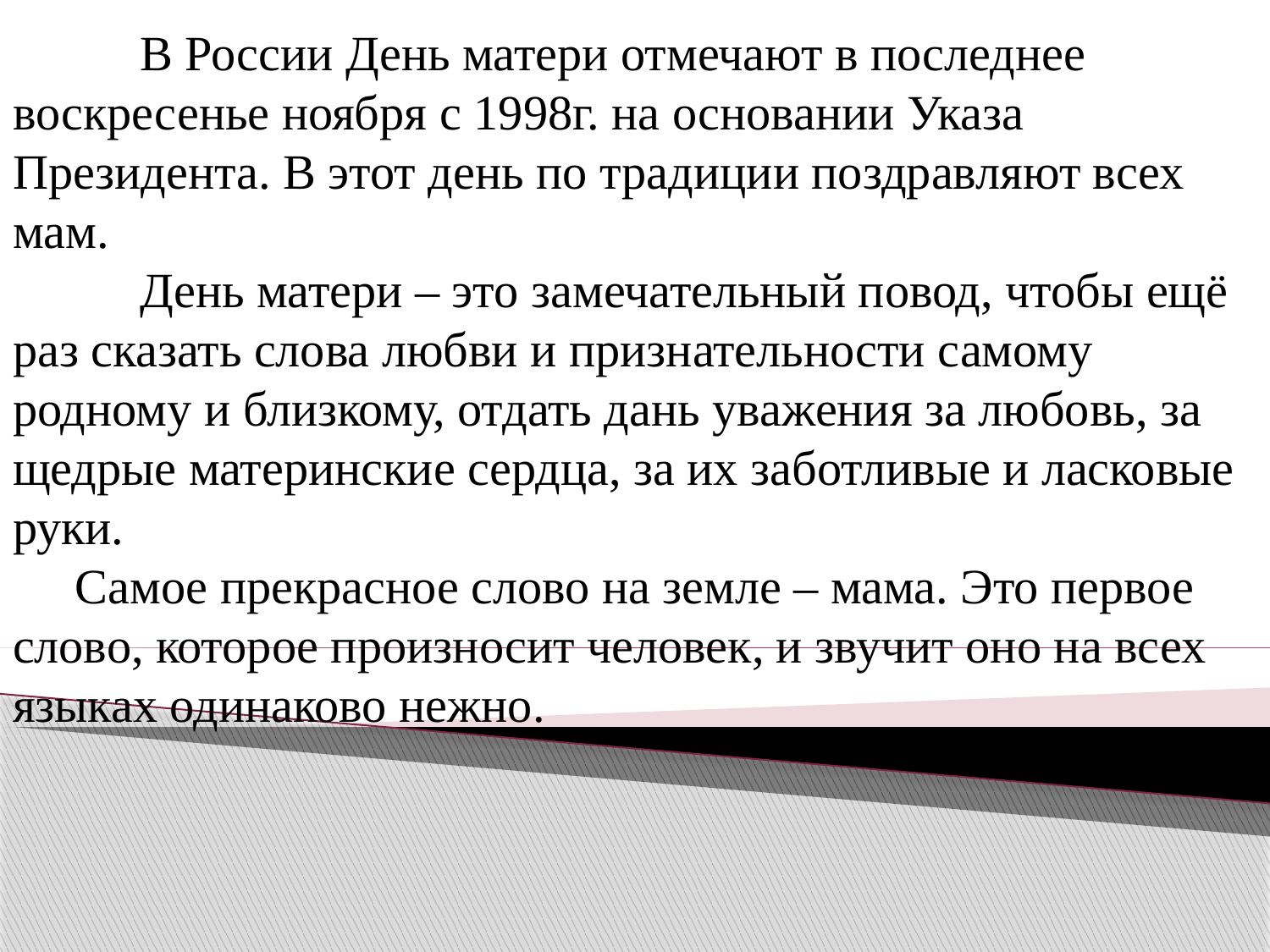

В России День матери отмечают в последнее воскресенье ноября с 1998г. на основании Указа Президента. В этот день по традиции поздравляют всех мам.
	День матери – это замечательный повод, чтобы ещё раз сказать слова любви и признательности самому родному и близкому, отдать дань уважения за любовь, за щедрые материнские сердца, за их заботливые и ласковые руки.
Самое прекрасное слово на земле – мама. Это первое слово, которое произносит человек, и звучит оно на всех языках одинаково нежно.
#